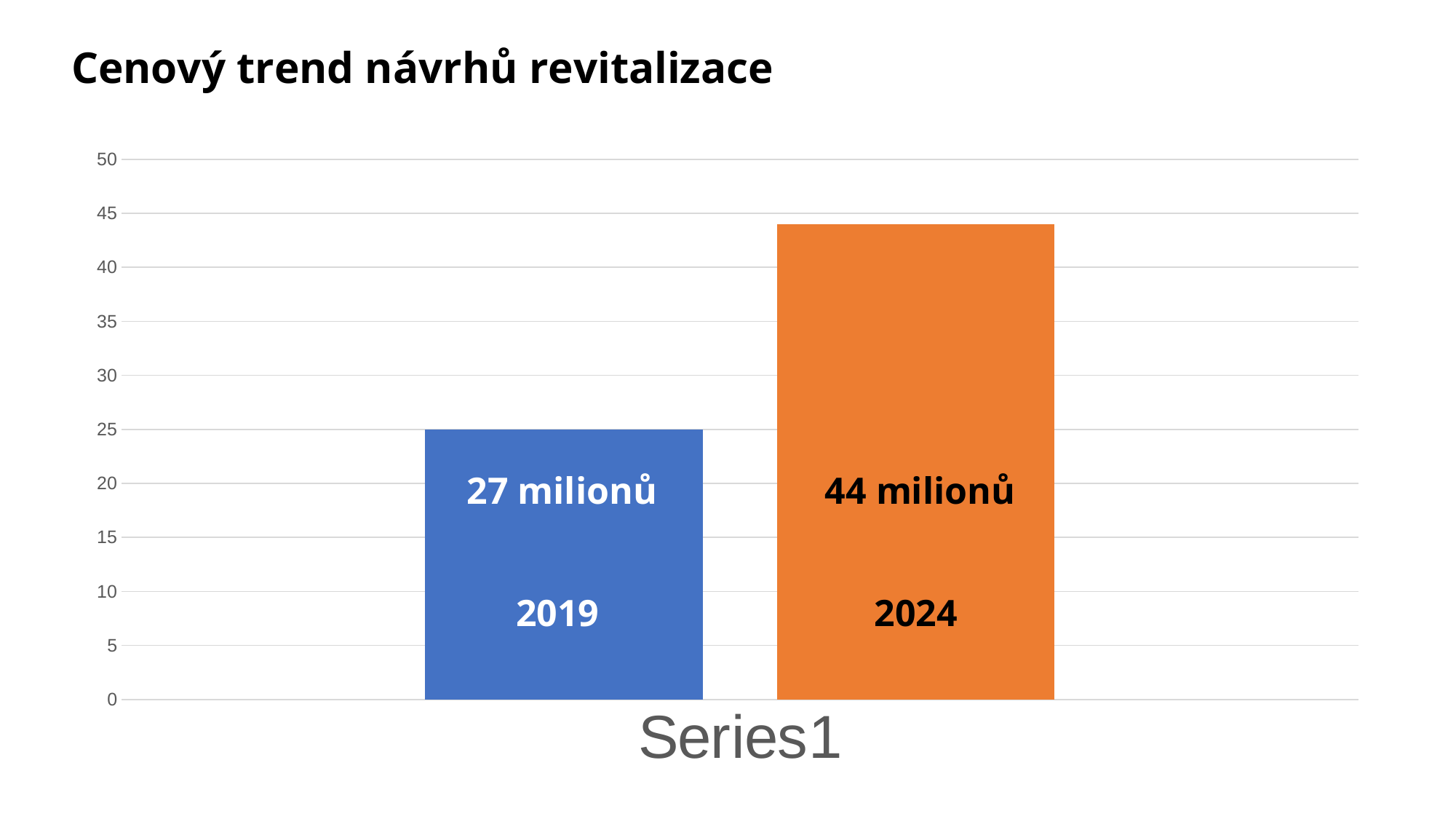

Cenový trend návrhů revitalizace

### Chart

| Category | 2019 | 2024 |
|---|---|---|
|  | 25.0 | 44.0 |
44 milionů
27 milionů
2024
2019